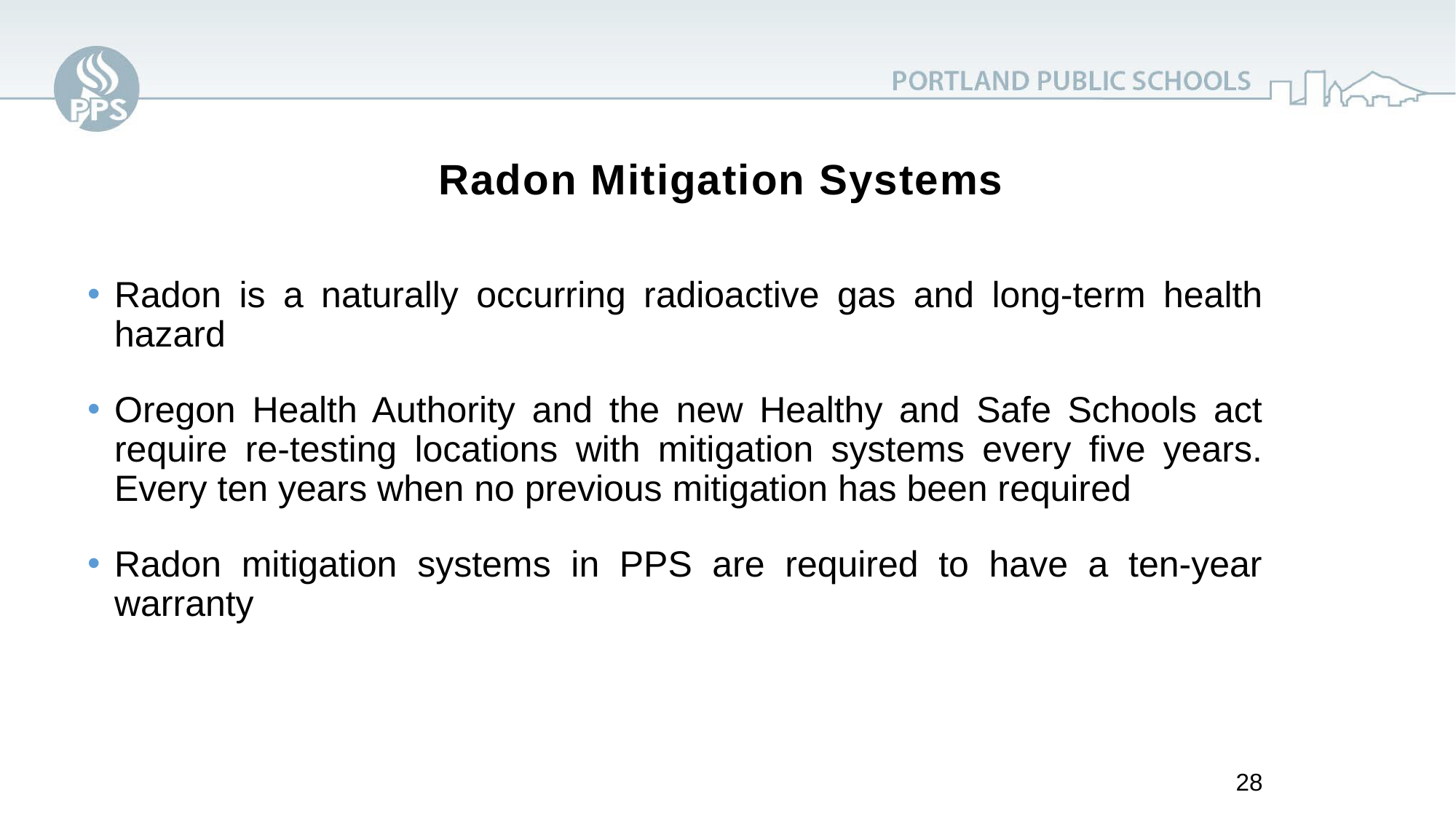

# Radon Mitigation Systems
Radon is a naturally occurring radioactive gas and long-term health hazard
Oregon Health Authority and the new Healthy and Safe Schools act require re-testing locations with mitigation systems every five years. Every ten years when no previous mitigation has been required
Radon mitigation systems in PPS are required to have a ten-year warranty

28